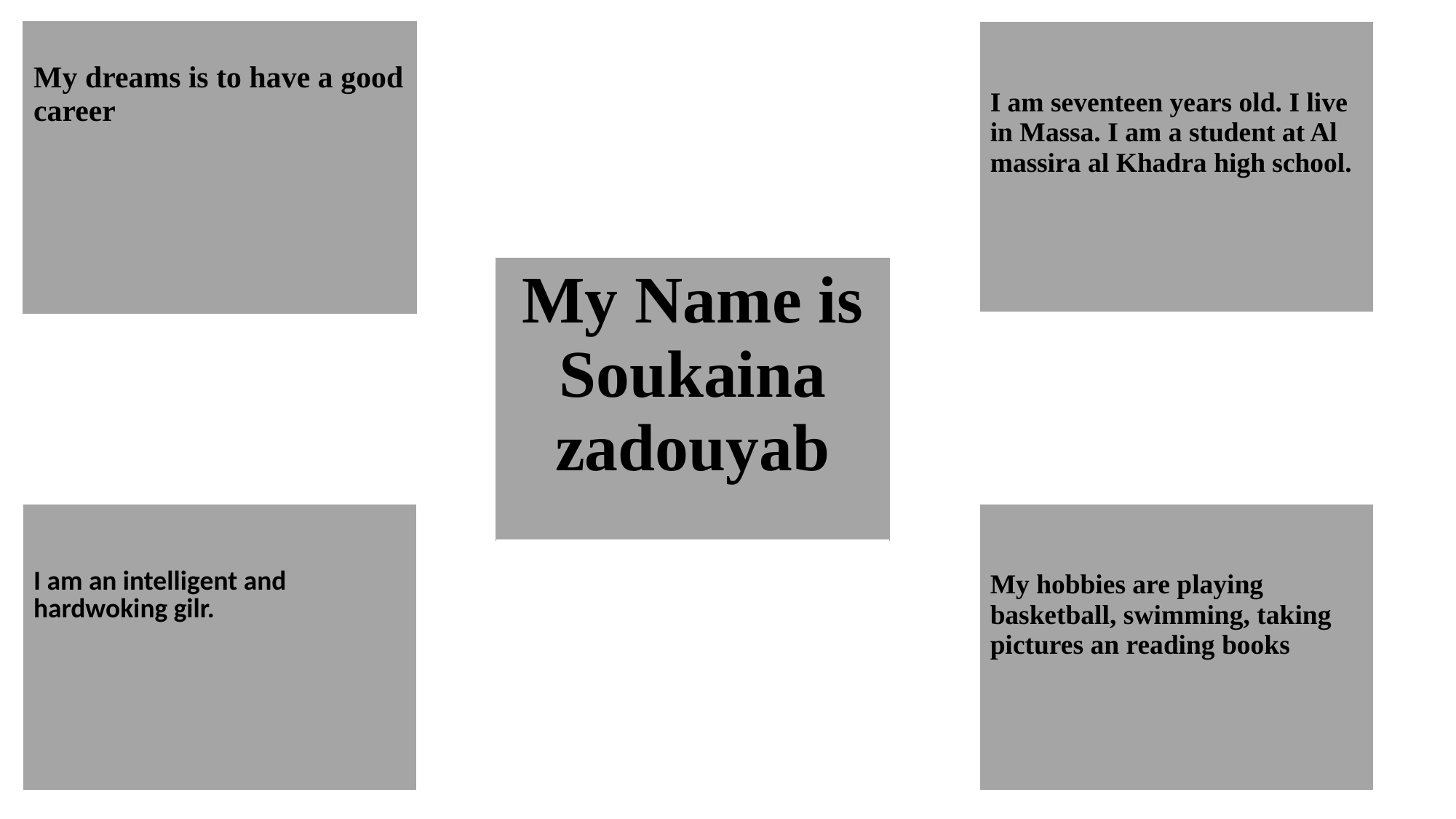

| My dreams is to have a good career |
| --- |
| I am seventeen years old. I live in Massa. I am a student at Al massira al Khadra high school. |
| --- |
| My Name is Soukaina zadouyab |
| --- |
| I am an intelligent and hardwoking gilr. |
| --- |
| My hobbies are playing basketball, swimming, taking pictures an reading books |
| --- |